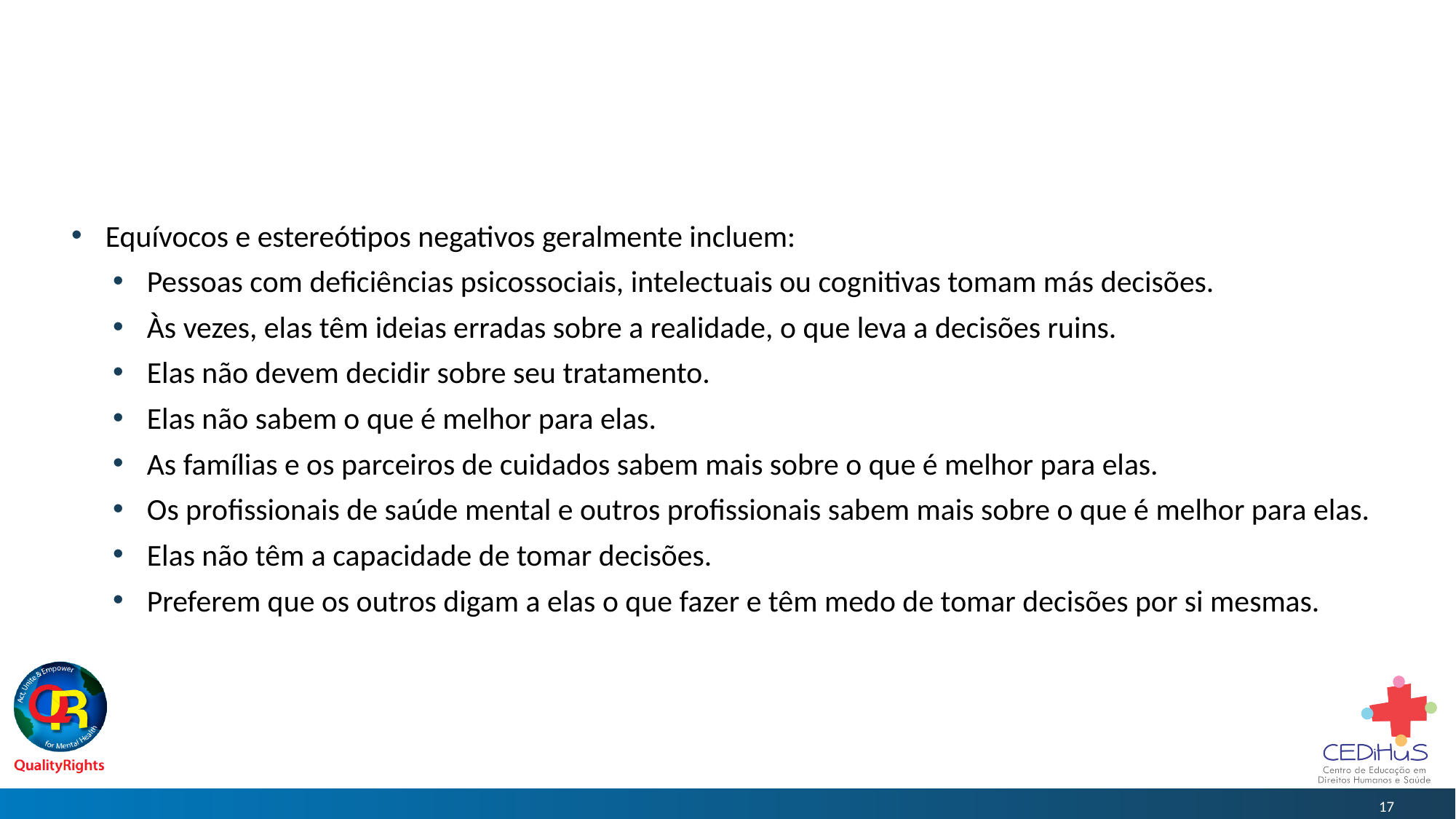

# Apresentação: Desafiando equívocos e estereótipos negativos em saúde mental – 1
Equívocos e estereótipos negativos geralmente incluem:
Pessoas com deficiências psicossociais, intelectuais ou cognitivas tomam más decisões.
Às vezes, elas têm ideias erradas sobre a realidade, o que leva a decisões ruins.
Elas não devem decidir sobre seu tratamento.
Elas não sabem o que é melhor para elas.
As famílias e os parceiros de cuidados sabem mais sobre o que é melhor para elas.
Os profissionais de saúde mental e outros profissionais sabem mais sobre o que é melhor para elas.
Elas não têm a capacidade de tomar decisões.
Preferem que os outros digam a elas o que fazer e têm medo de tomar decisões por si mesmas.